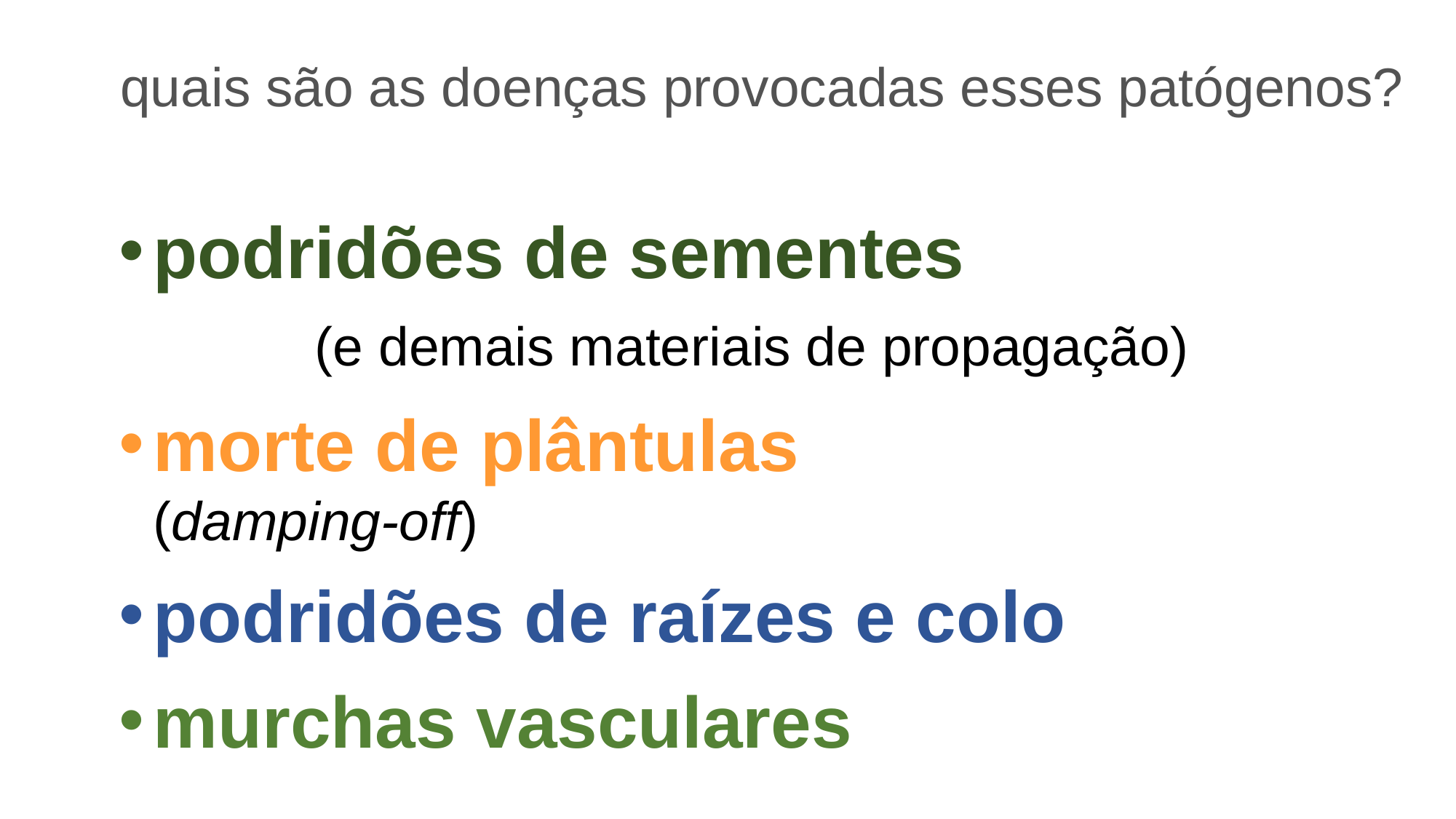

quais são as doenças provocadas esses patógenos?
podridões de sementes                         (e demais materiais de propagação)
morte de plântulas                     (damping-off)
podridões de raízes e colo
murchas vasculares